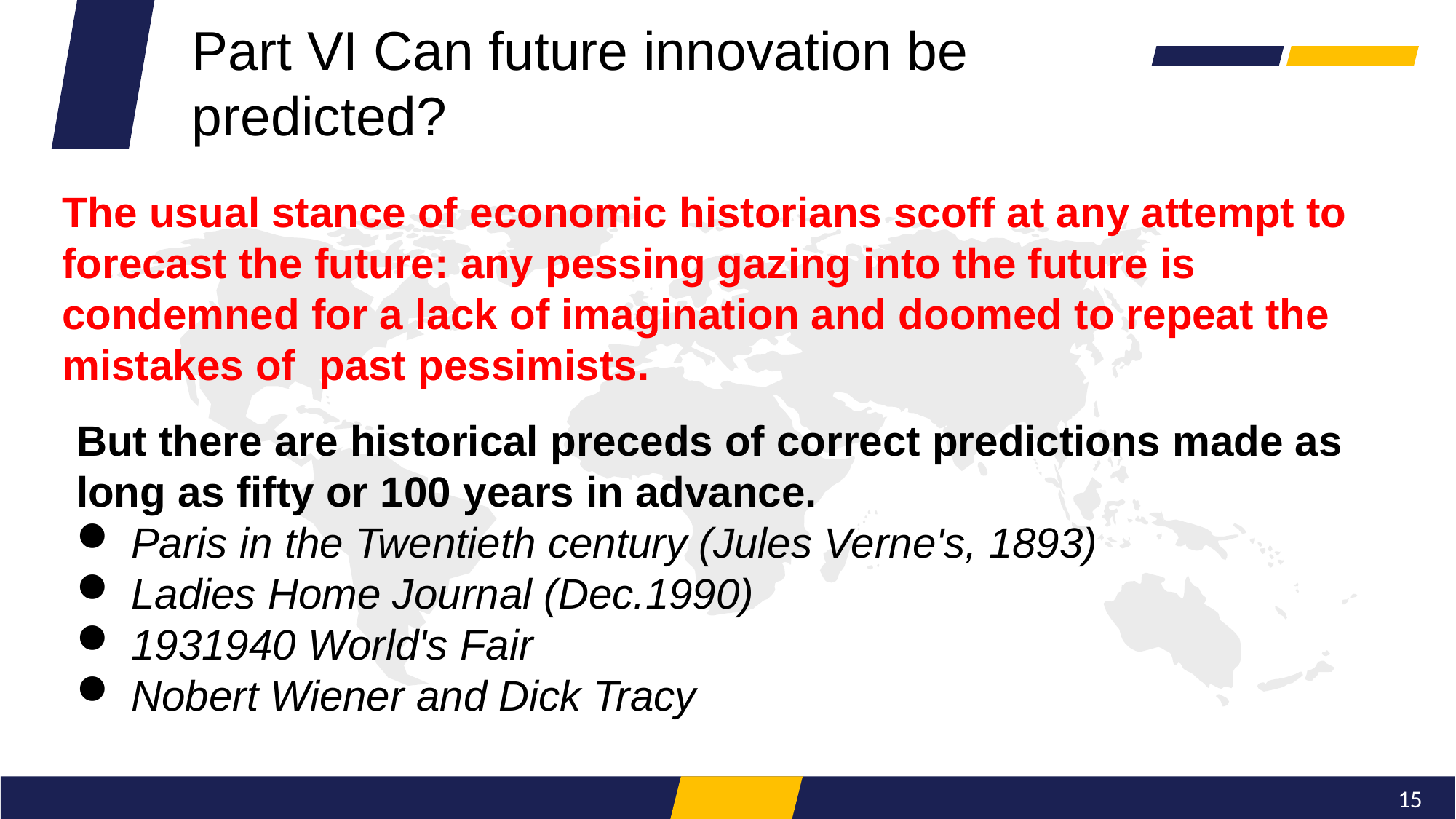

Part VI Can future innovation be predicted?

The usual stance of economic historians scoff at any attempt to forecast the future: any pessing gazing into the future is condemned for a lack of imagination and doomed to repeat the mistakes of  past pessimists.

But there are historical preceds of correct predictions made as long as fifty or 100 years in advance.
Paris in the Twentieth century (Jules Verne's, 1893)
Ladies Home Journal (Dec.1990)
1931940 World's Fair
Nobert Wiener and Dick Tracy

15